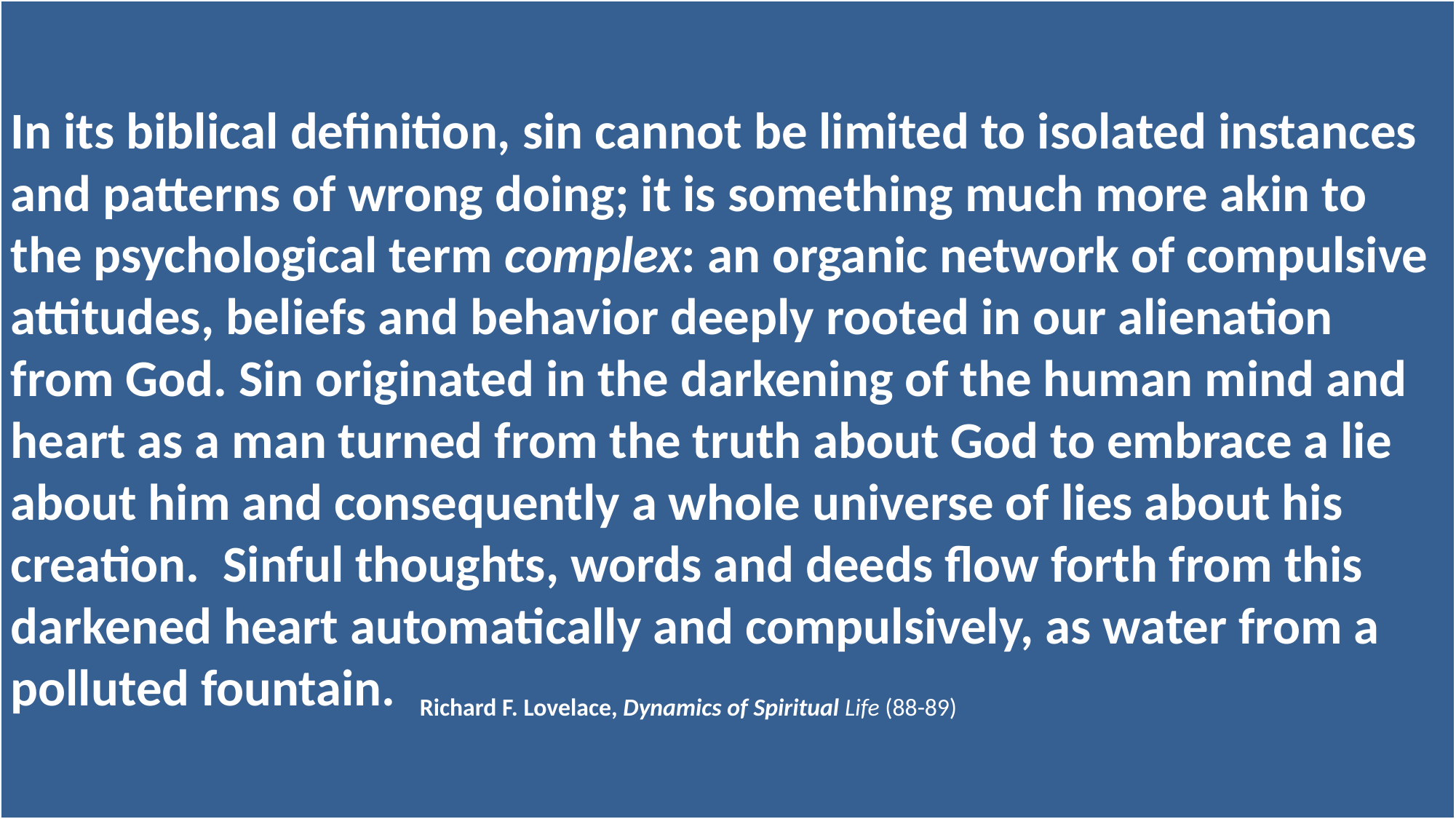

In its biblical definition, sin cannot be limited to isolated instances and patterns of wrong doing; it is something much more akin to the psychological term complex: an organic network of compulsive attitudes, beliefs and behavior deeply rooted in our alienation from God. Sin originated in the darkening of the human mind and heart as a man turned from the truth about God to embrace a lie about him and consequently a whole universe of lies about his creation.  Sinful thoughts, words and deeds flow forth from this darkened heart automatically and compulsively, as water from a polluted fountain.  Richard F. Lovelace, Dynamics of Spiritual Life (88-89)